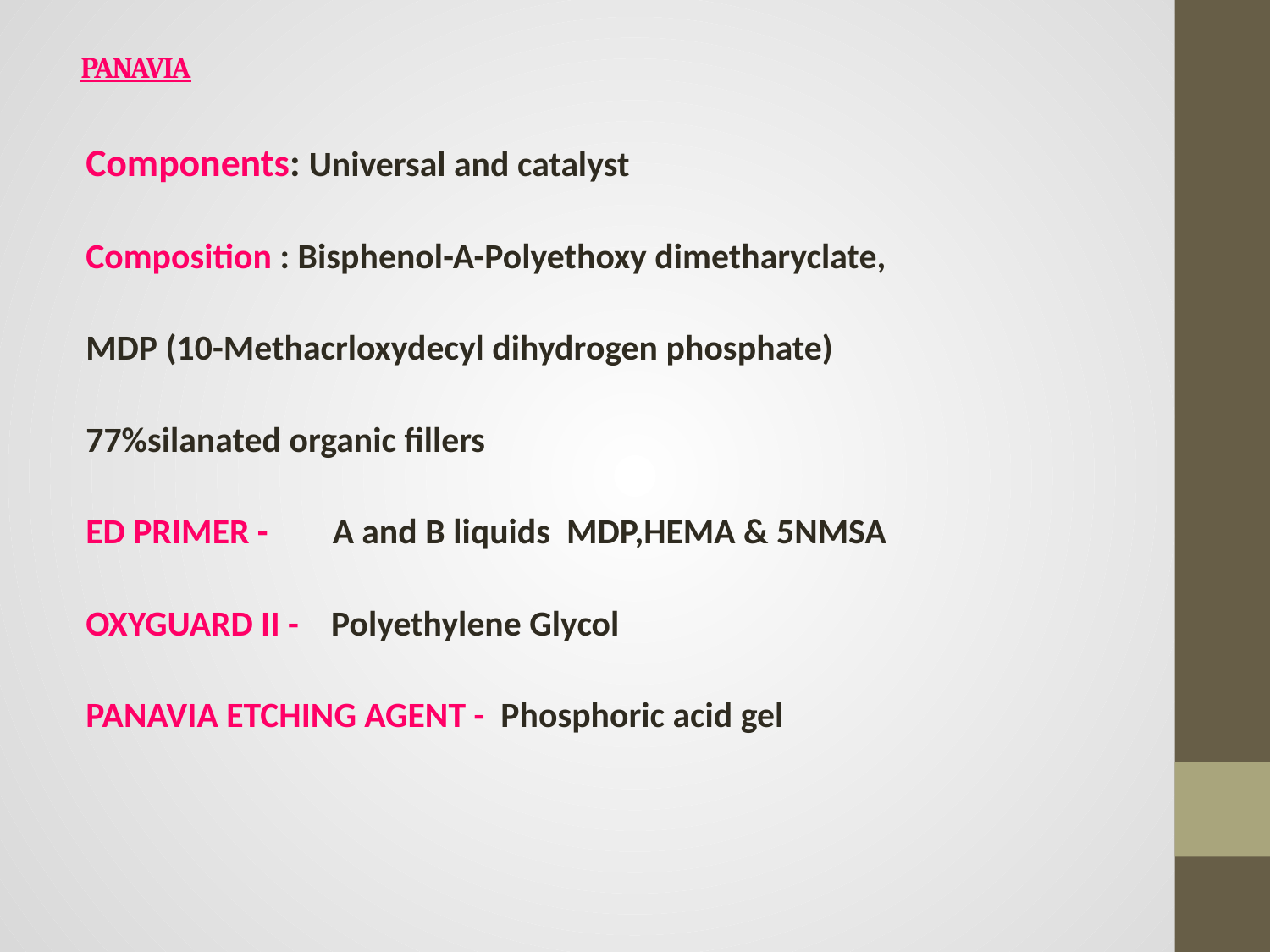

# PANAVIA
Components: Universal and catalyst
Composition : Bisphenol-A-Polyethoxy dimetharyclate,
MDP (10-Methacrloxydecyl dihydrogen phosphate)
77%silanated organic fillers
ED PRIMER -        A and B liquids  MDP,HEMA & 5NMSA
OXYGUARD II -    Polyethylene Glycol
PANAVIA ETCHING AGENT -  Phosphoric acid gel